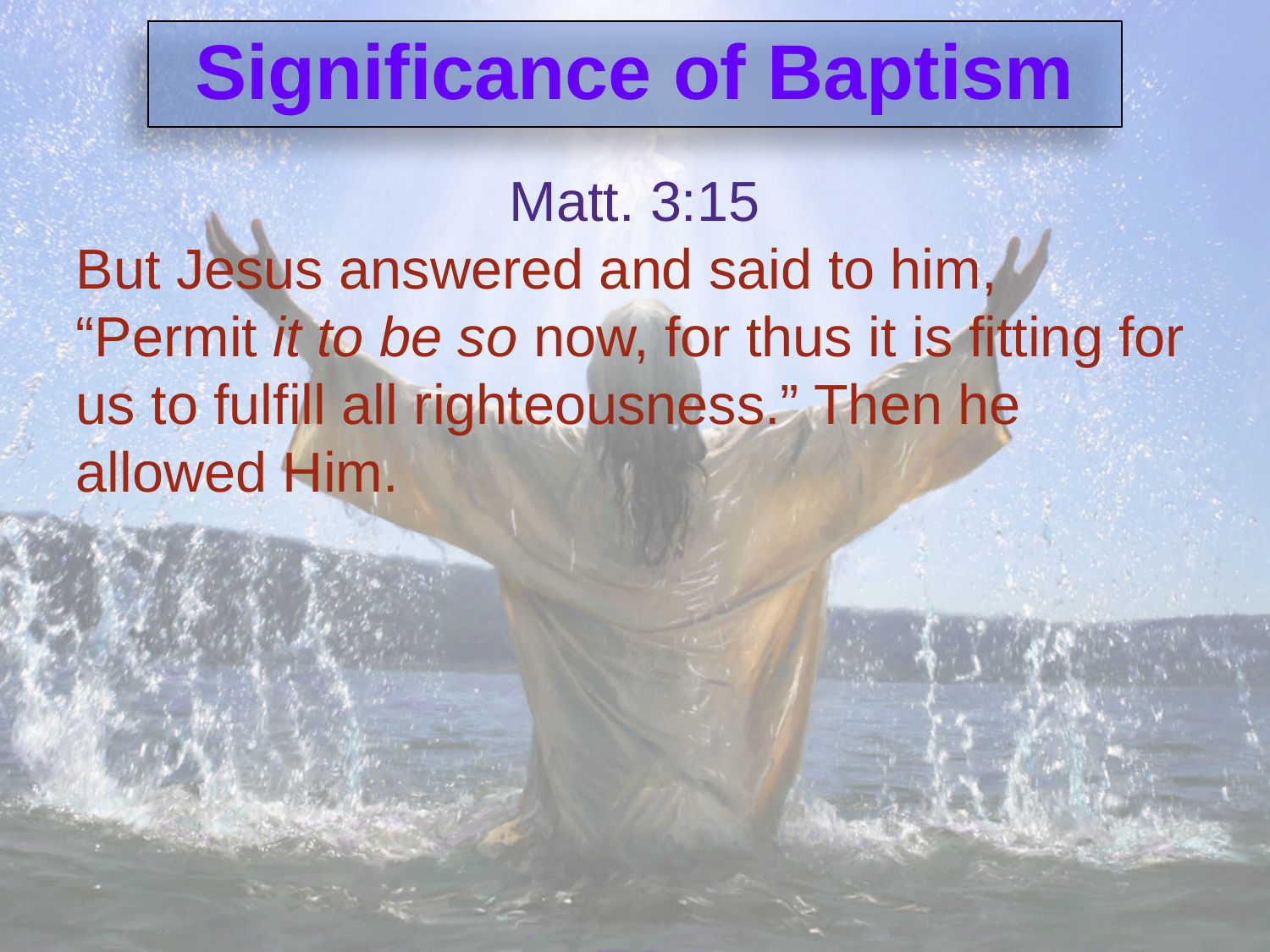

Significance of Baptism

Matt. 3:15
But Jesus answered and said to him, “Permit it to be so now, for thus it is fitting for us to fulfill all righteousness.” Then he allowed Him.